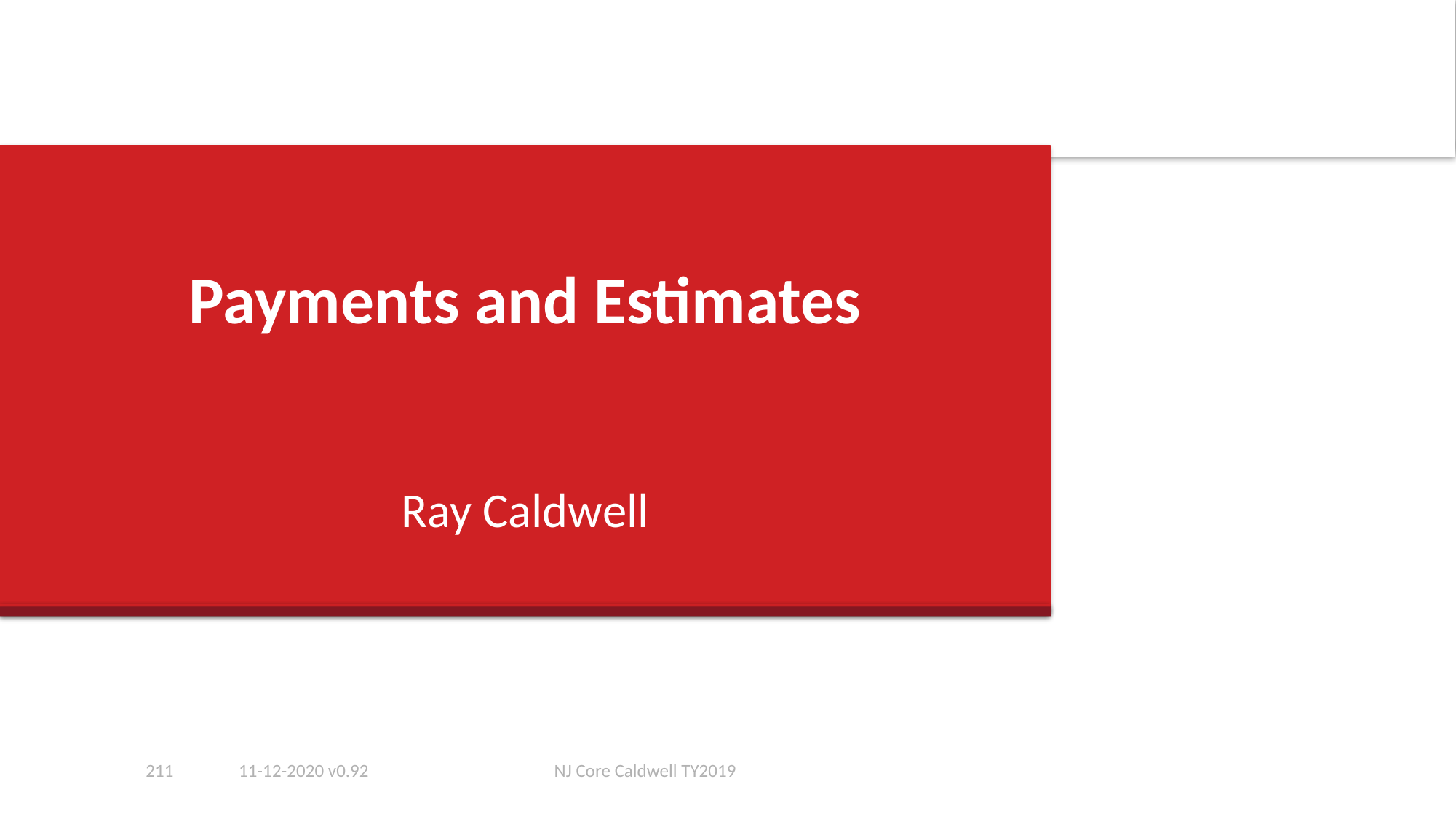

# Payments and Estimates
Ray Caldwell
211
11-12-2020 v0.92
NJ Core Caldwell TY2019